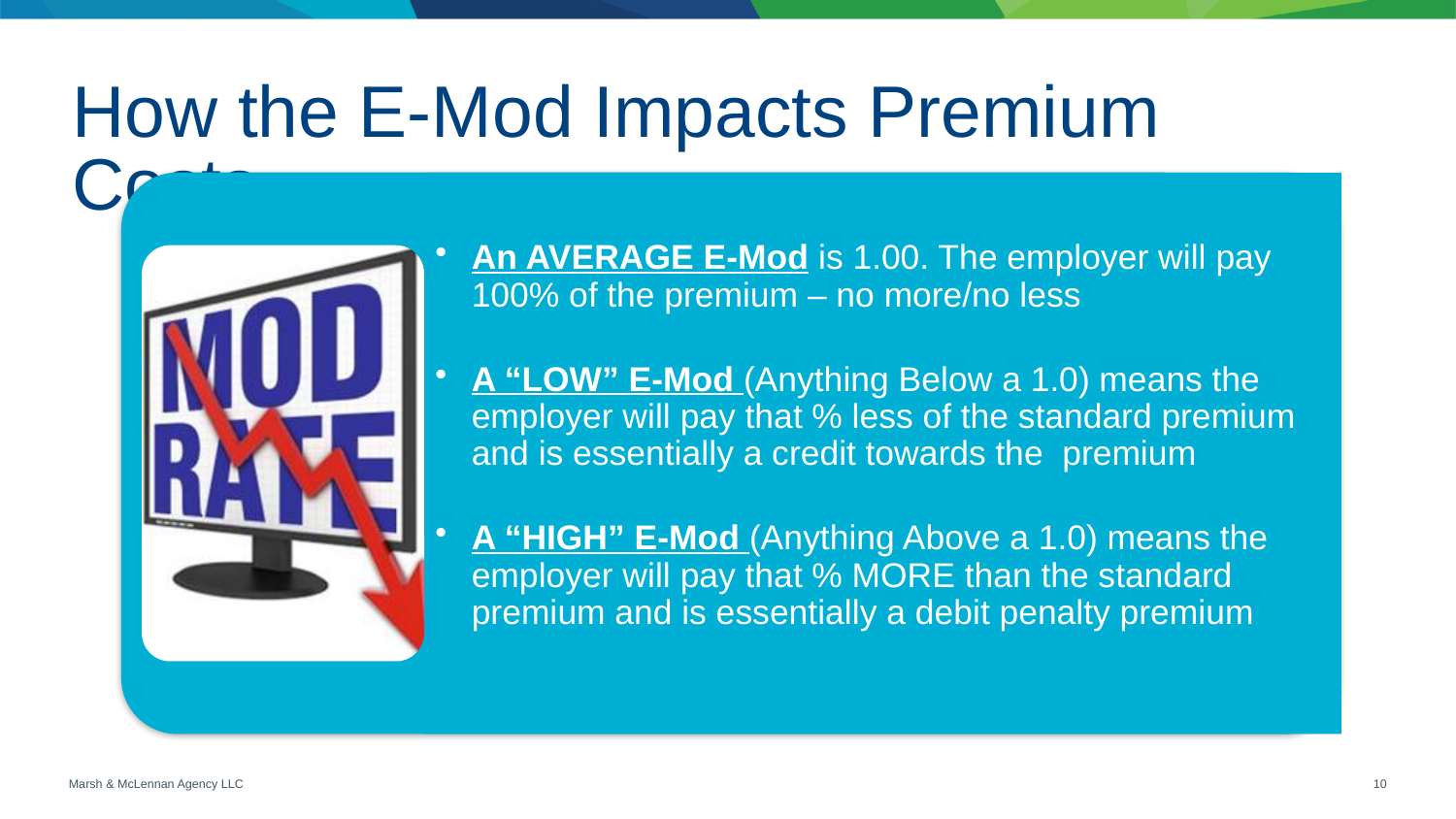

# How the E-Mod Impacts Premium Costs

An AVERAGE E-Mod is 1.00. The employer will pay 100% of the premium – no more/no less

A “LOW” E-Mod (Anything Below a 1.0) means the employer will pay that % less of the standard premium and is essentially a credit towards the  premium

A “HIGH” E-Mod (Anything Above a 1.0) means the employer will pay that % MORE than the standard premium and is essentially a debit penalty premium

10